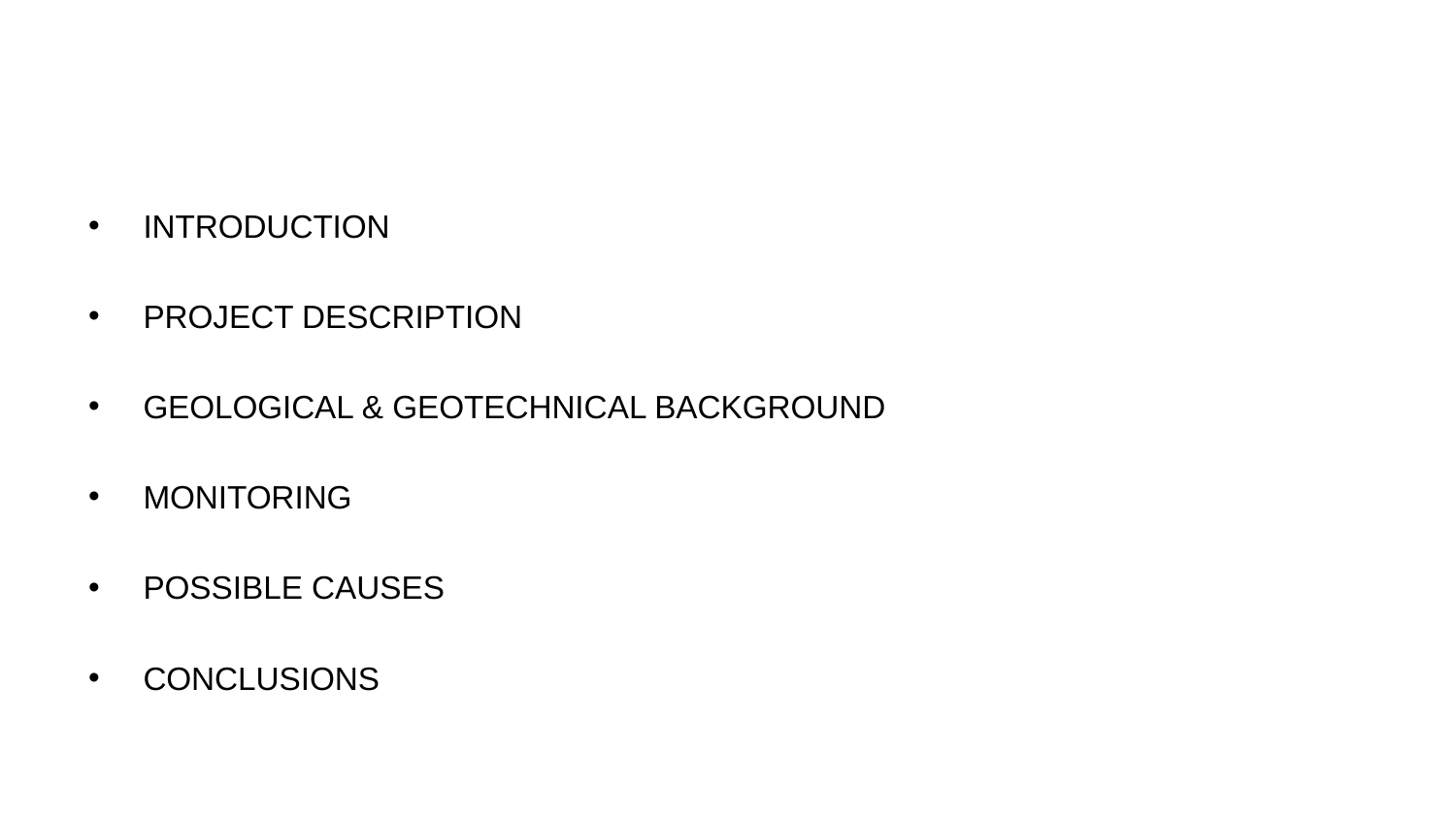

# PRESENTATION OUTLINE
INTRODUCTION

PROJECT DESCRIPTION

GEOLOGICAL & GEOTECHNICAL BACKGROUND

MONITORING

POSSIBLE CAUSES

CONCLUSIONS